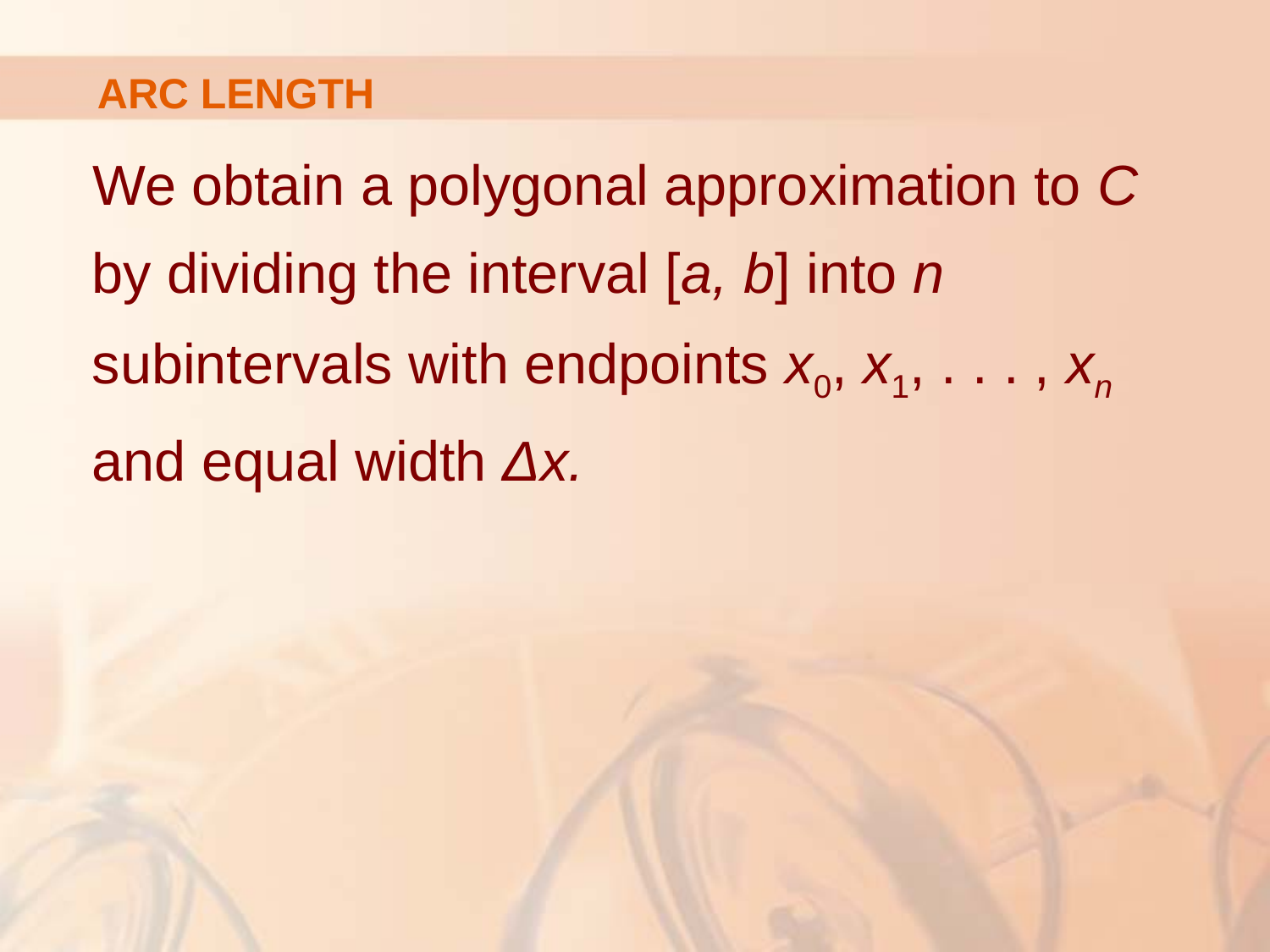

# ARC LENGTH
We obtain a polygonal approximation to C
by dividing the interval [a, b] into n subintervals with endpoints x0, x1, . . . , xn
and equal width Δx.